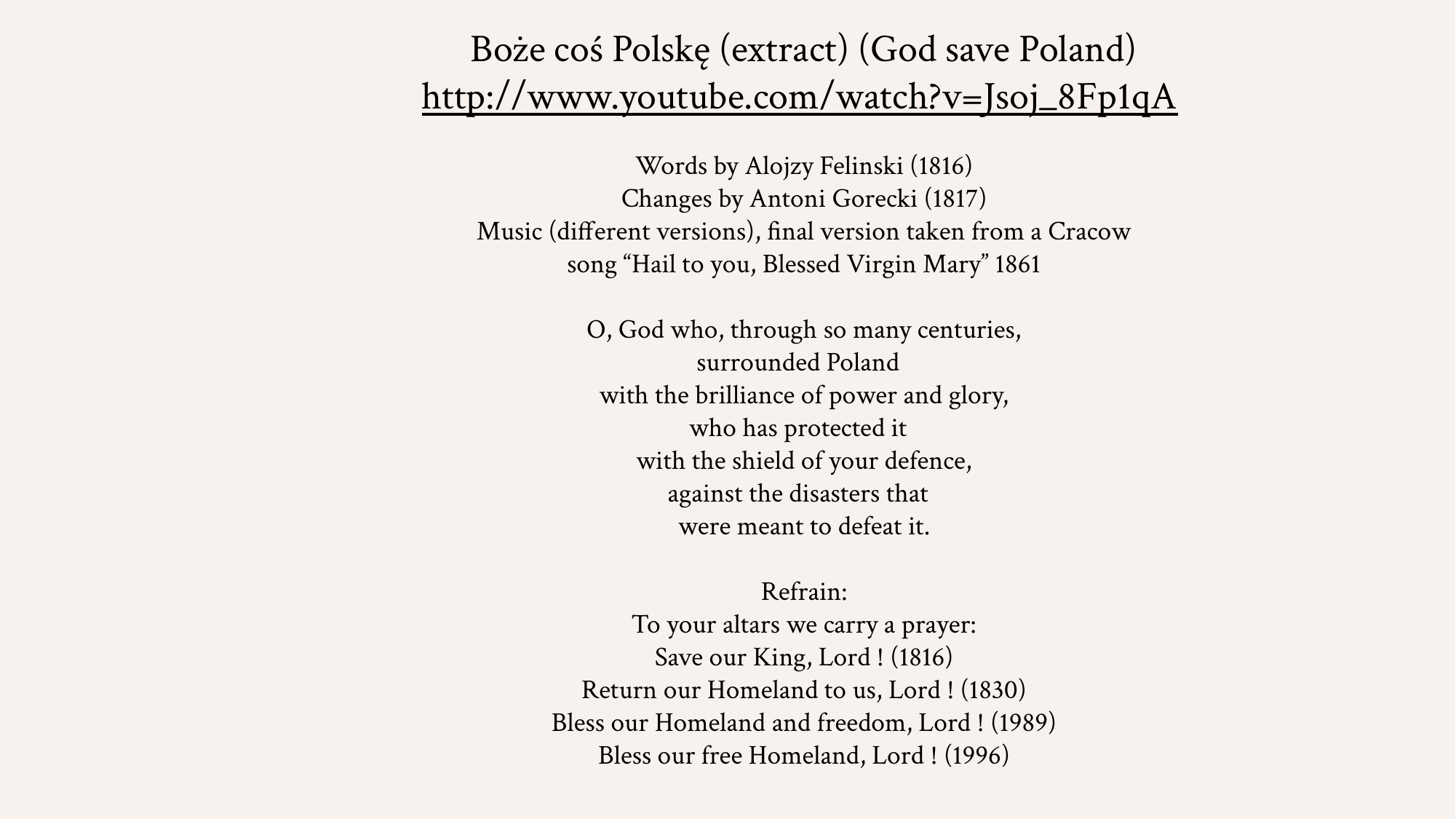

Boże coś Polskę (extract) (God save Poland)
http://www.youtube.com/watch?v=Jsoj_8Fp1qA

Words by Alojzy Felinski (1816)
Changes by Antoni Gorecki (1817)
Music (different versions), final version taken from a Cracow song “Hail to you, Blessed Virgin Mary” 1861

O, God who, through so many centuries,
surrounded Poland
with the brilliance of power and glory,
who has protected it
with the shield of your defence,
against the disasters that
were meant to defeat it.

Refrain:
To your altars we carry a prayer:
Save our King, Lord ! (1816)
Return our Homeland to us, Lord ! (1830)
Bless our Homeland and freedom, Lord ! (1989)
Bless our free Homeland, Lord ! (1996)